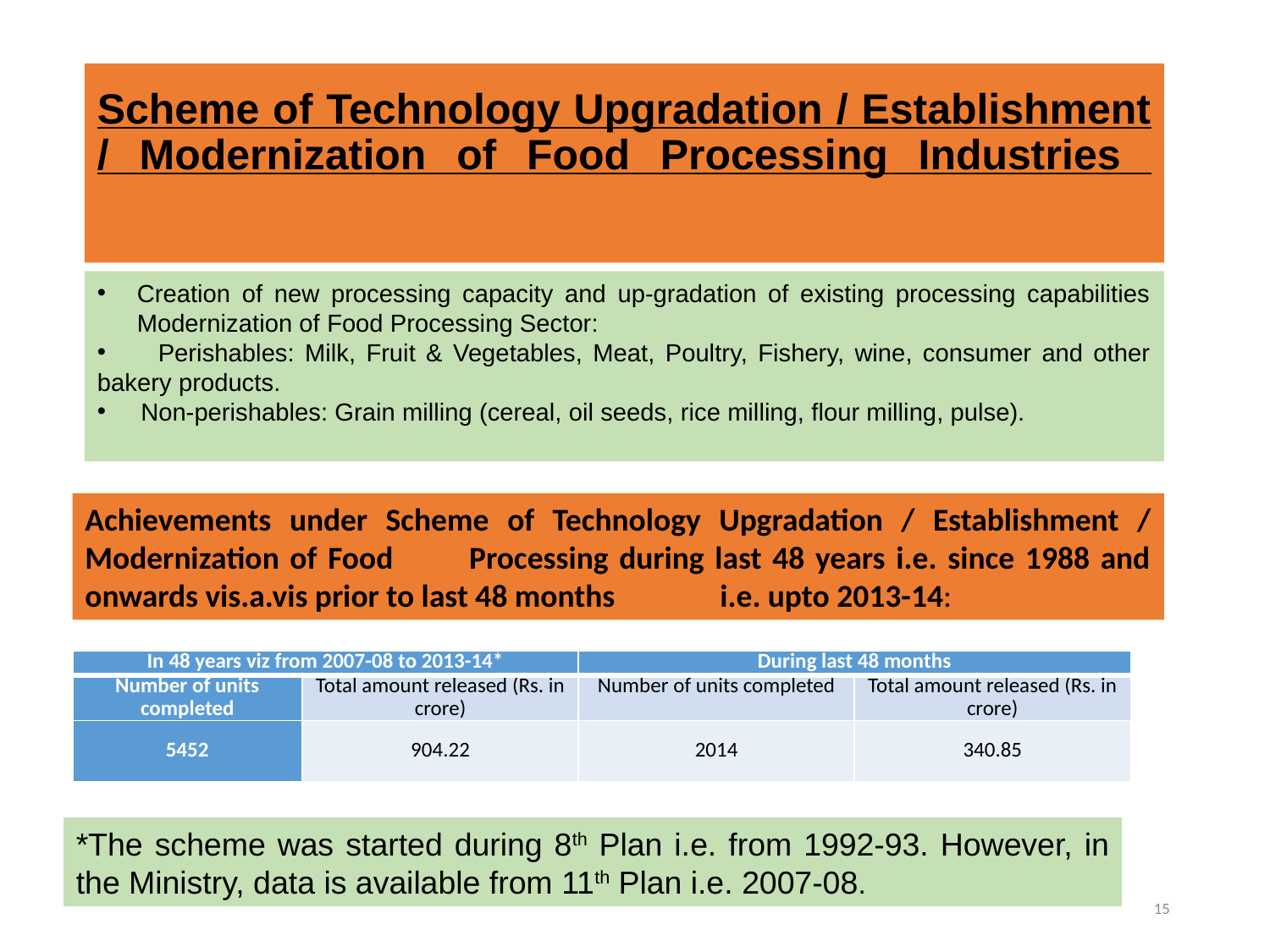

# Scheme of Technology Upgradation / Establishment / Modernization of Food Processing Industries
Creation of new processing capacity and up-gradation of existing processing capabilities Modernization of Food Processing Sector:
     Perishables: Milk, Fruit & Vegetables, Meat, Poultry, Fishery, wine, consumer and other bakery products.
     Non-perishables: Grain milling (cereal, oil seeds, rice milling, flour milling, pulse).

Achievements under Scheme of Technology Upgradation / Establishment / Modernization of Food       Processing during last 48 years i.e. since 1988 and onwards vis.a.vis prior to last 48 months         	i.e. upto 2013-14:
| In 48 years viz from 2007-08 to 2013-14\* |  | During last 48 months |  |
| --- | --- | --- | --- |
| Number of units completed | Total amount released (Rs. in crore) | Number of units completed | Total amount released (Rs. in crore) |
| 5452 | 904.22 | 2014 | 340.85 |
*The scheme was started during 8th Plan i.e. from 1992-93. However, in the Ministry, data is available from 11th Plan i.e. 2007-08.
15